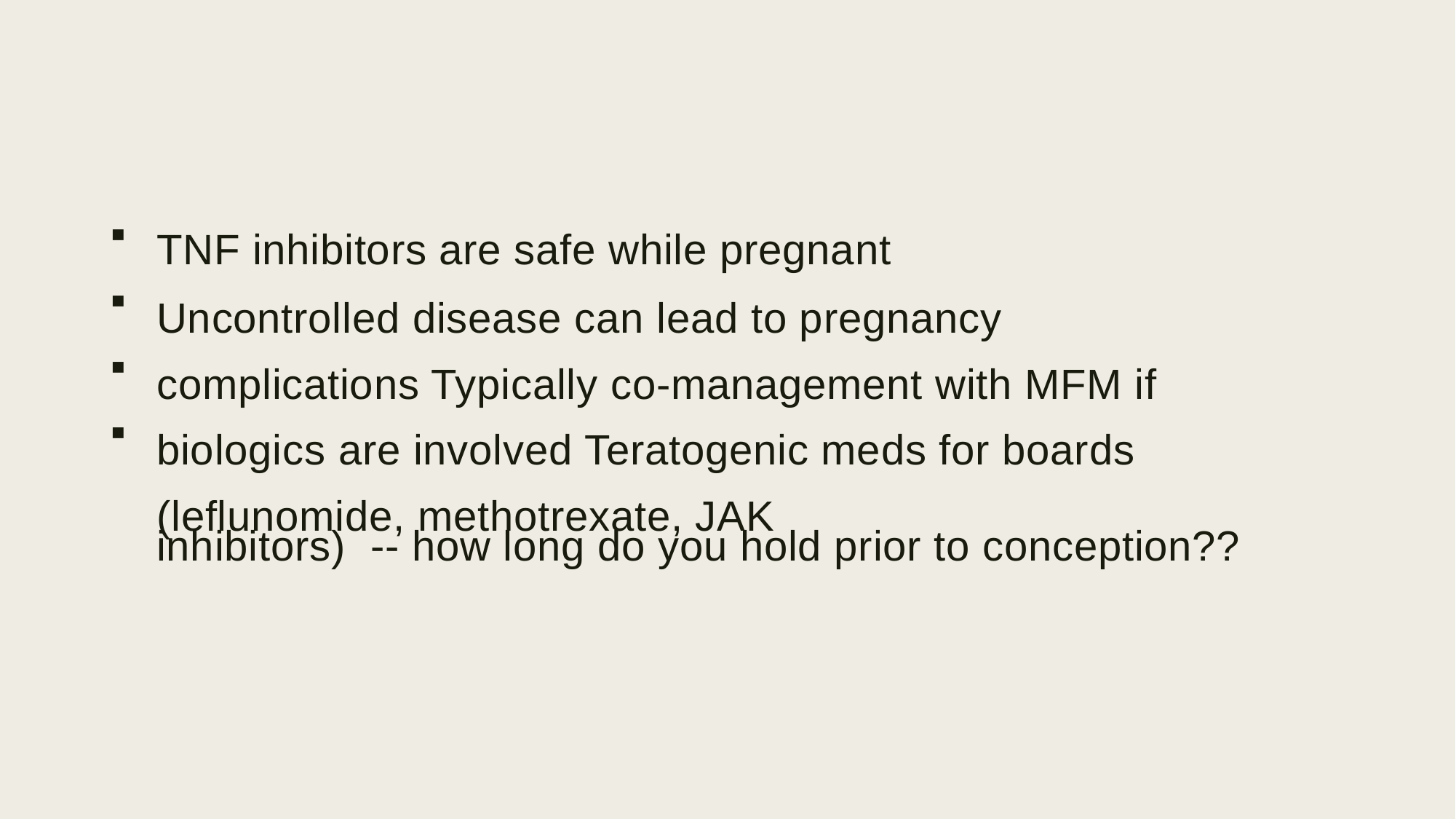

▪ ▪ ▪ ▪
TNF inhibitors are safe while pregnant
Uncontrolled disease can lead to pregnancy complications Typically co-management with MFM if biologics are involved Teratogenic meds for boards (leflunomide, methotrexate, JAK
inhibitors)  -- how long do you hold prior to conception??